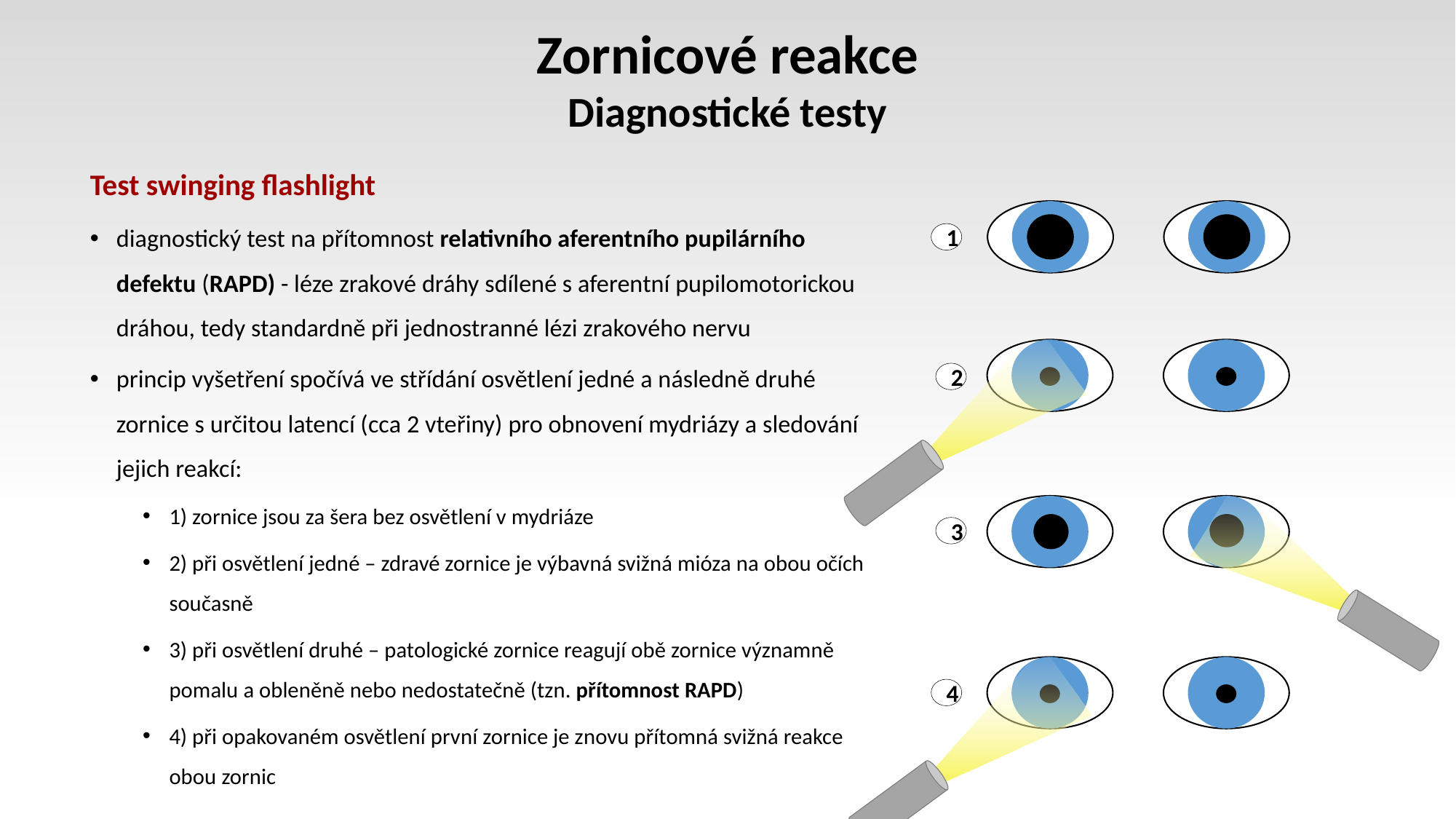

# Zornicové reakce Diagnostické testy
Test swinging flashlight
diagnostický test na přítomnost relativního aferentního pupilárního defektu (RAPD) - léze zrakové dráhy sdílené s aferentní pupilomotorickou dráhou, tedy standardně při jednostranné lézi zrakového nervu
princip vyšetření spočívá ve střídání osvětlení jedné a následně druhé zornice s určitou latencí (cca 2 vteřiny) pro obnovení mydriázy a sledování jejich reakcí:
1) zornice jsou za šera bez osvětlení v mydriáze
2) při osvětlení jedné – zdravé zornice je výbavná svižná mióza na obou očích současně
3) při osvětlení druhé – patologické zornice reagují obě zornice významně pomalu a obleněně nebo nedostatečně (tzn. přítomnost RAPD)
4) při opakovaném osvětlení první zornice je znovu přítomná svižná reakce obou zornic

1

2

3

4
Stav po embolizaci